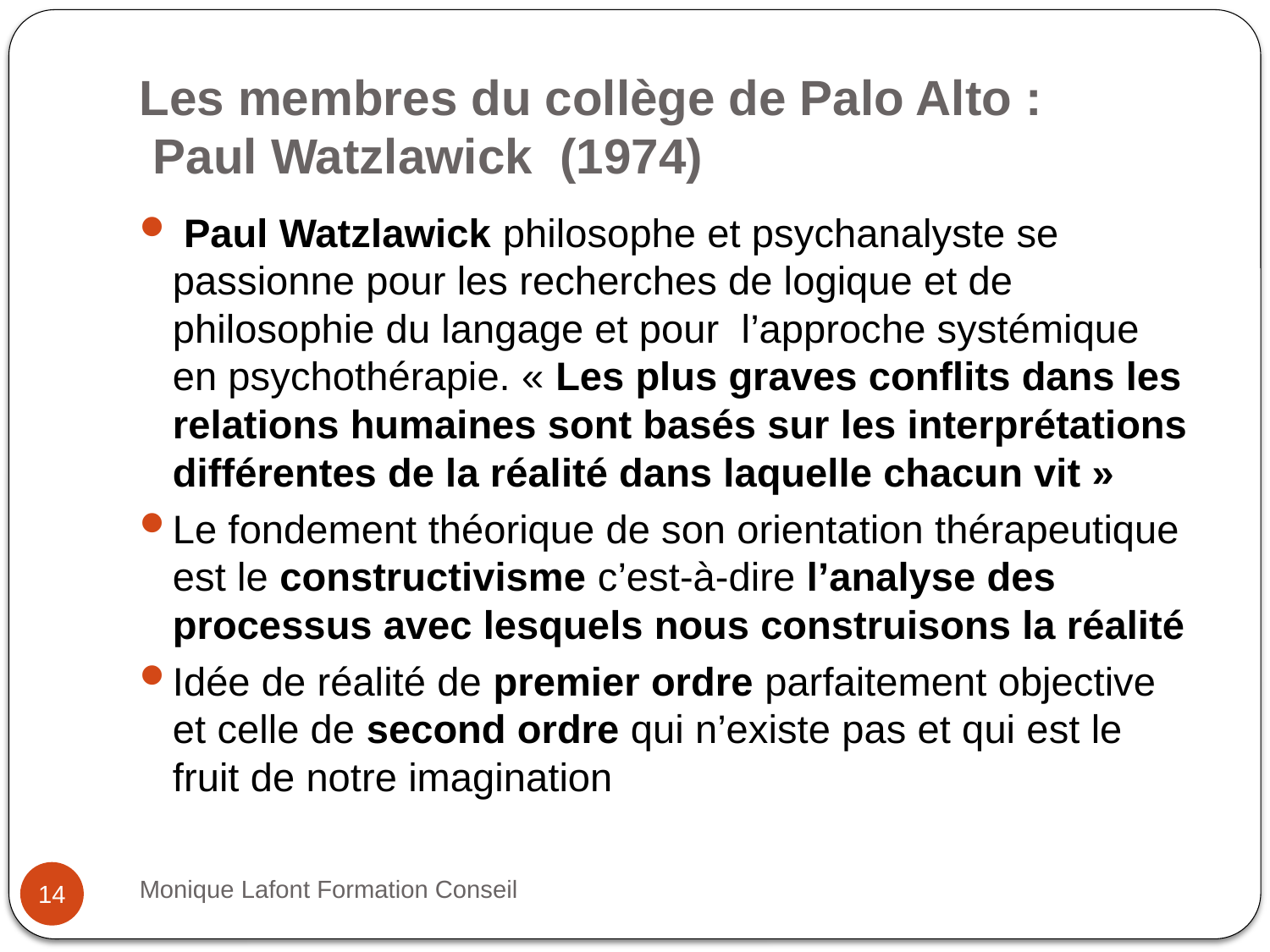

# Les membres du collège de Palo Alto : Paul Watzlawick  (1974)
 Paul Watzlawick philosophe et psychanalyste se passionne pour les recherches de logique et de philosophie du langage et pour  l’approche systémique en psychothérapie. « Les plus graves conflits dans les relations humaines sont basés sur les interprétations différentes de la réalité dans laquelle chacun vit »
Le fondement théorique de son orientation thérapeutique est le constructivisme c’est-à-dire l’analyse des processus avec lesquels nous construisons la réalité
Idée de réalité de premier ordre parfaitement objective et celle de second ordre qui n’existe pas et qui est le fruit de notre imagination
Monique Lafont Formation Conseil
14